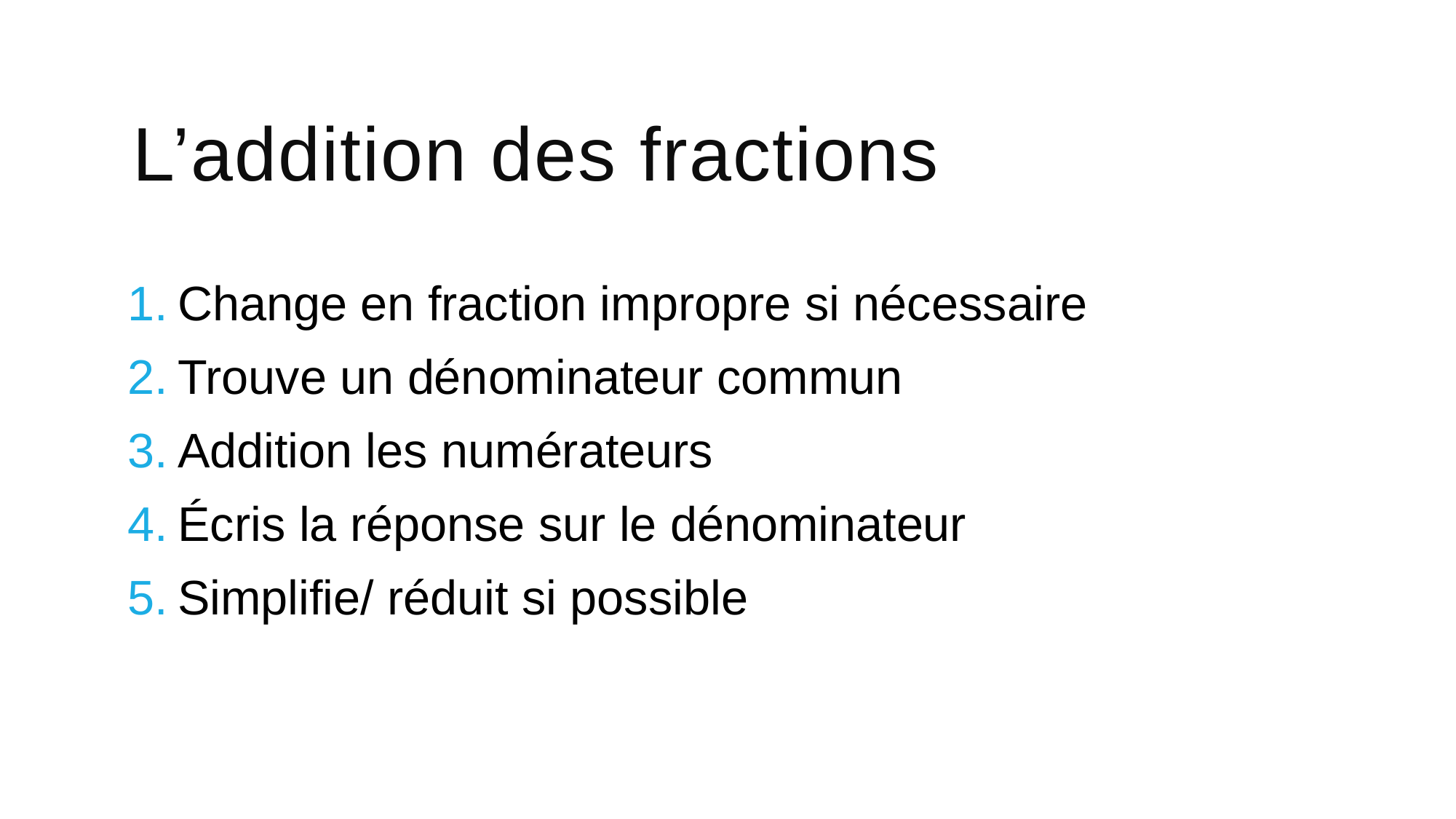

L’addition des fractions
Change en fraction impropre si nécessaire
Trouve un dénominateur commun
Addition les numérateurs
Écris la réponse sur le dénominateur
Simplifie/ réduit si possible